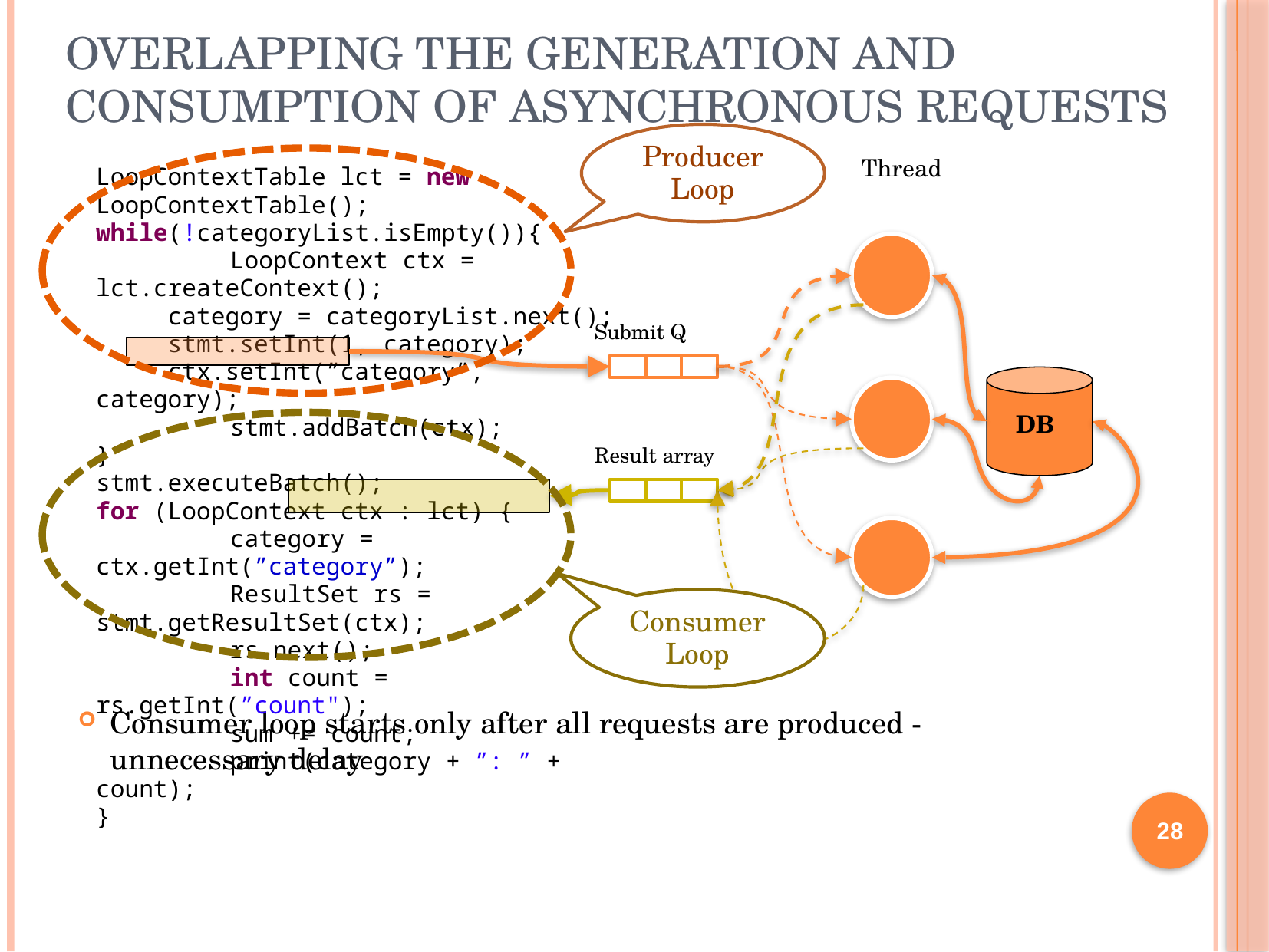

# Overlapping the generation and consumption of asynchronous requests
Producer Loop
Thread
LoopContextTable lct = new LoopContextTable();
while(!categoryList.isEmpty()){
	     LoopContext ctx = lct.createContext();
     category = categoryList.next();
     stmt.setInt(1, category);
     ctx.setInt(”category”, category);
	     stmt.addBatch(ctx);
}
stmt.executeBatch();
for (LoopContext ctx : lct) {
	     category = ctx.getInt(”category”);
	     ResultSet rs = stmt.getResultSet(ctx);
	     rs.next();
	     int count = rs.getInt(”count");
	     sum += count;
	     print(category + ”: ” + count);
}

Submit Q

DB
Result array

Consumer Loop
Consumer loop starts only after all requests are produced - unnecessary delay
28